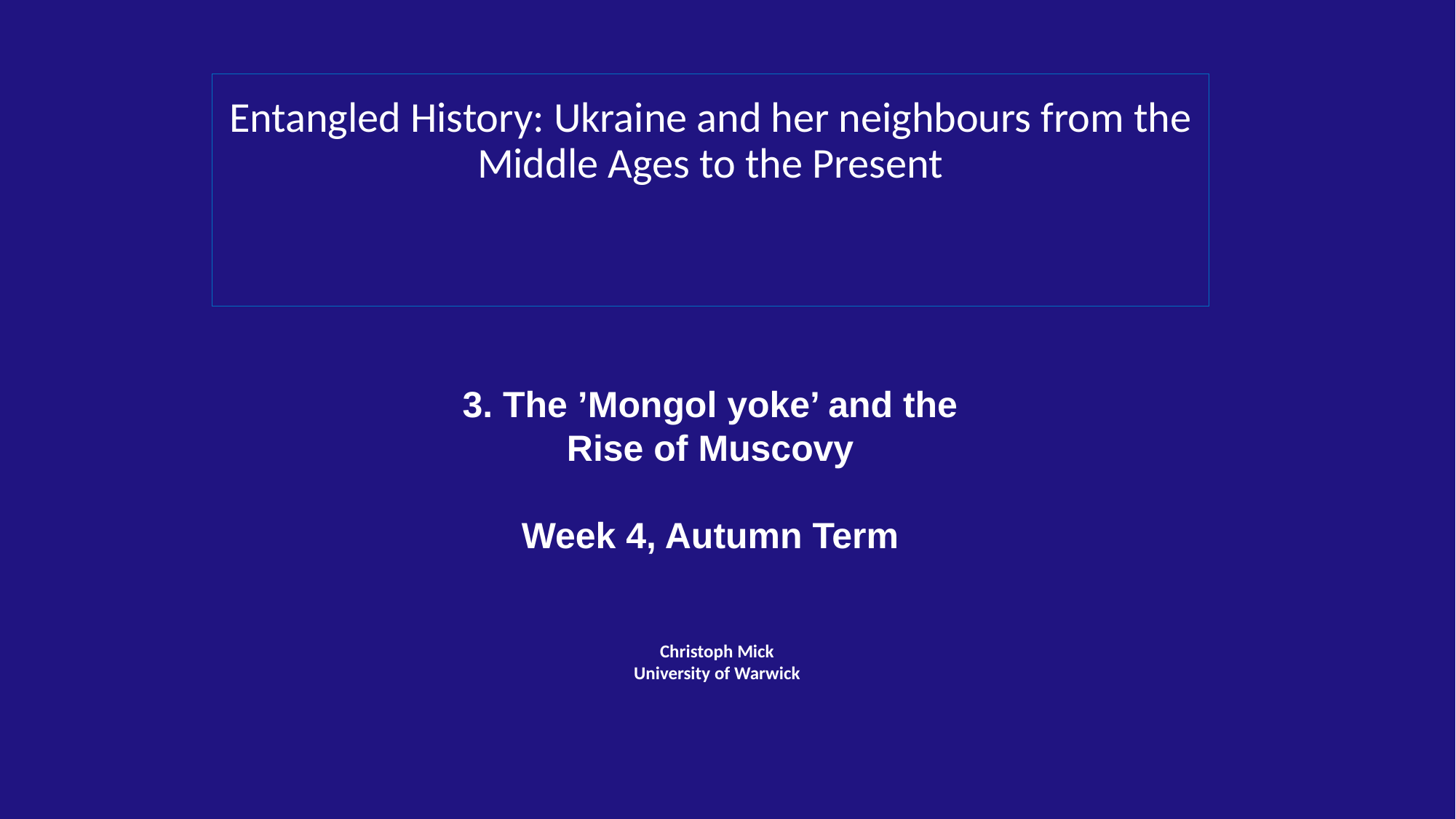

# Entangled History: Ukraine and her neighbours from the Middle Ages to the Present

3. The ’Mongol yoke’ and the Rise of Muscovy

Week 4, Autumn Term
Christoph Mick
University of Warwick